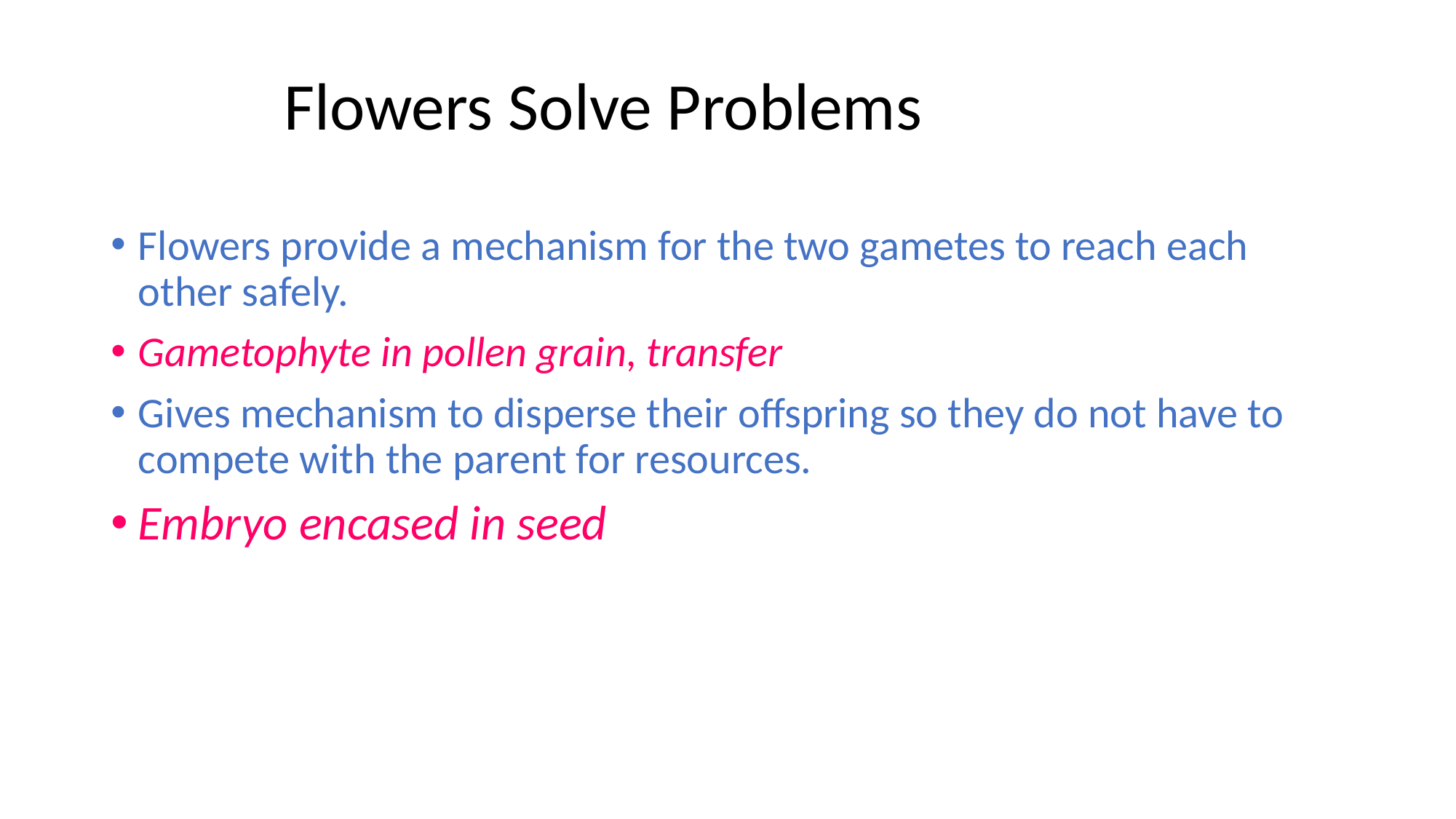

# Flowers Solve Problems
Flowers provide a mechanism for the two gametes to reach each other safely.
Gametophyte in pollen grain, transfer
Gives mechanism to disperse their offspring so they do not have to compete with the parent for resources.
Embryo encased in seed